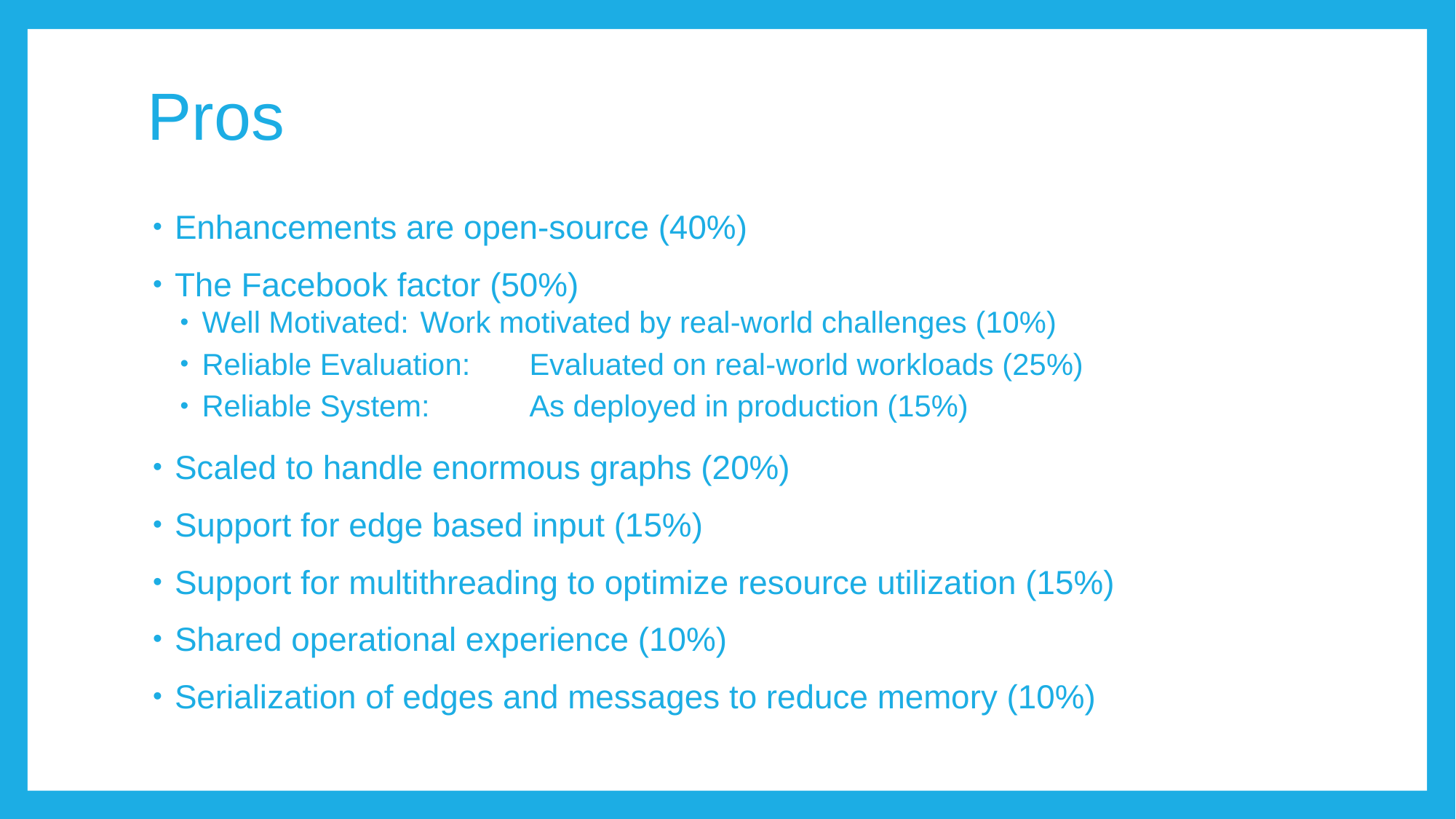

# Pros
Enhancements are open-source (40%)
The Facebook factor (50%)
Well Motivated: 	Work motivated by real-world challenges (10%)
Reliable Evaluation:	Evaluated on real-world workloads (25%)
Reliable System: 	As deployed in production (15%)
Scaled to handle enormous graphs (20%)
Support for edge based input (15%)
Support for multithreading to optimize resource utilization (15%)
Shared operational experience (10%)
Serialization of edges and messages to reduce memory (10%)